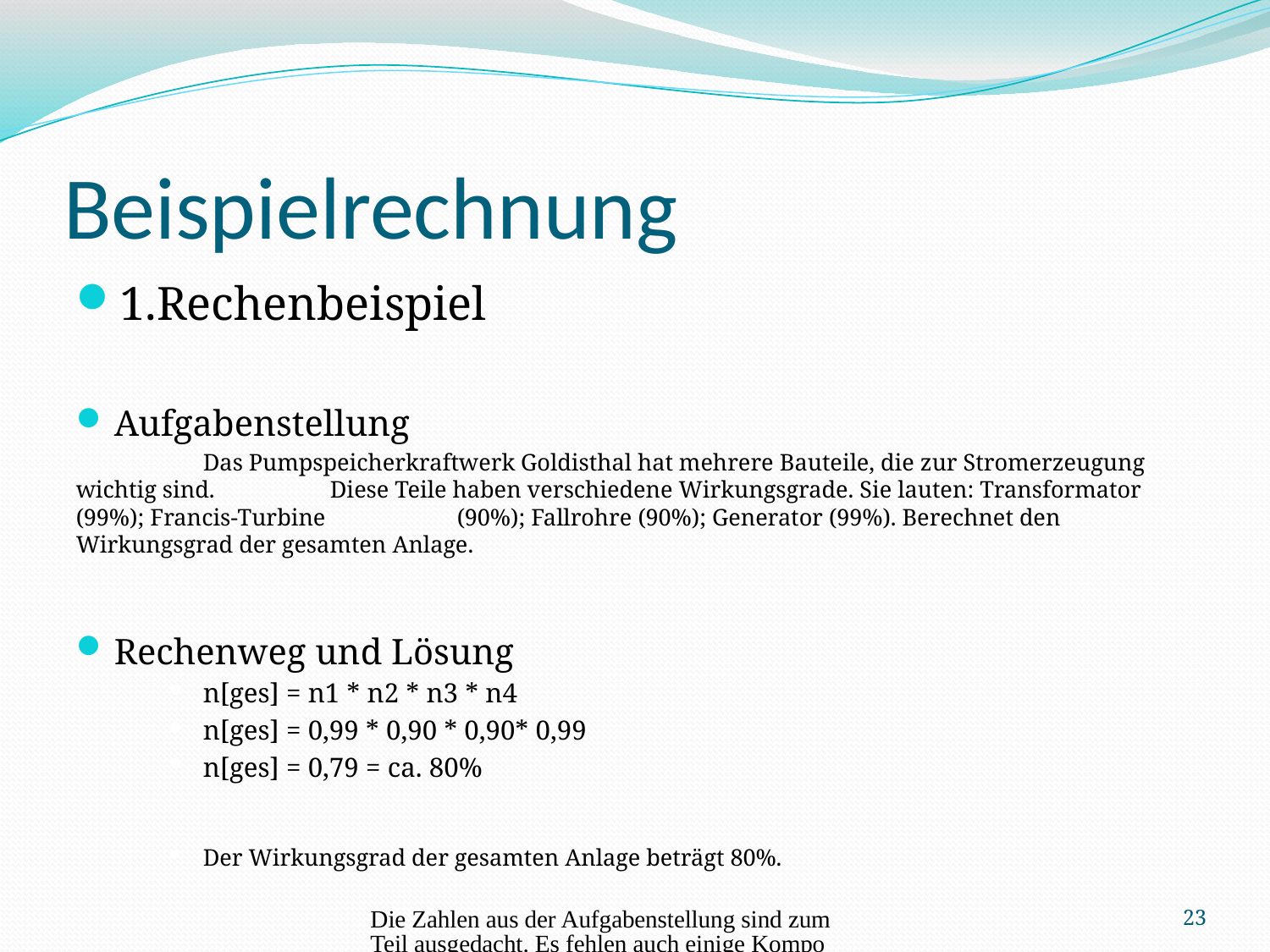

# Beispielrechnung
1.Rechenbeispiel

Aufgabenstellung
	Das Pumpspeicherkraftwerk Goldisthal hat mehrere Bauteile, die zur Stromerzeugung wichtig sind. 	Diese Teile haben verschiedene Wirkungsgrade. Sie lauten: Transformator (99%); Francis-Turbine 	(90%); Fallrohre (90%); Generator (99%). Berechnet den Wirkungsgrad der gesamten Anlage.

Rechenweg und Lösung
n[ges] = n1 * n2 * n3 * n4
n[ges] = 0,99 * 0,90 * 0,90* 0,99
n[ges] = 0,79 = ca. 80%

Der Wirkungsgrad der gesamten Anlage beträgt 80%.
Die Zahlen aus der Aufgabenstellung sind zum Teil ausgedacht. Es fehlen auch einige Komponenten.
23